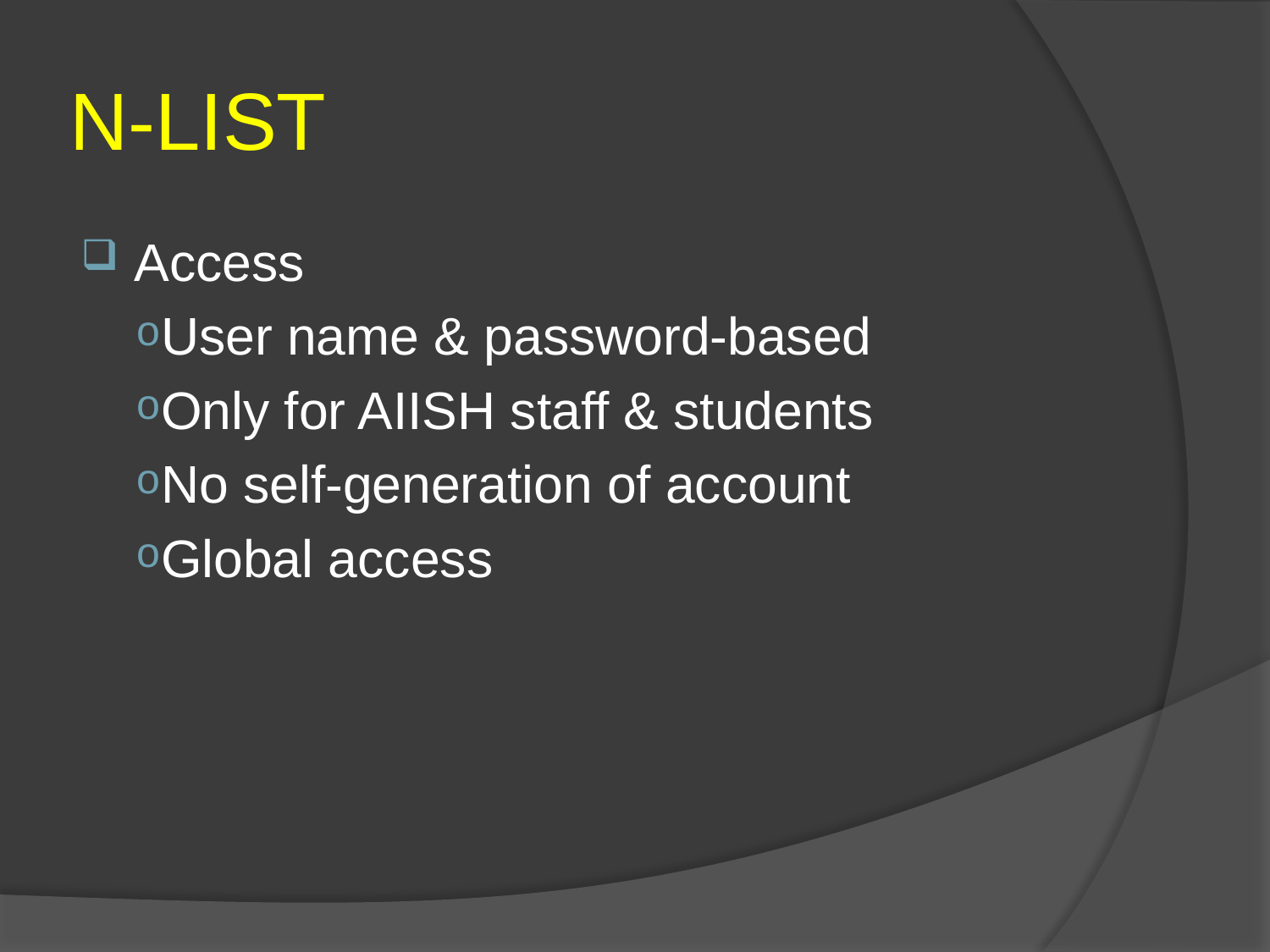

# N-LIST
Access
User name & password-based
Only for AIISH staff & students
No self-generation of account
Global access